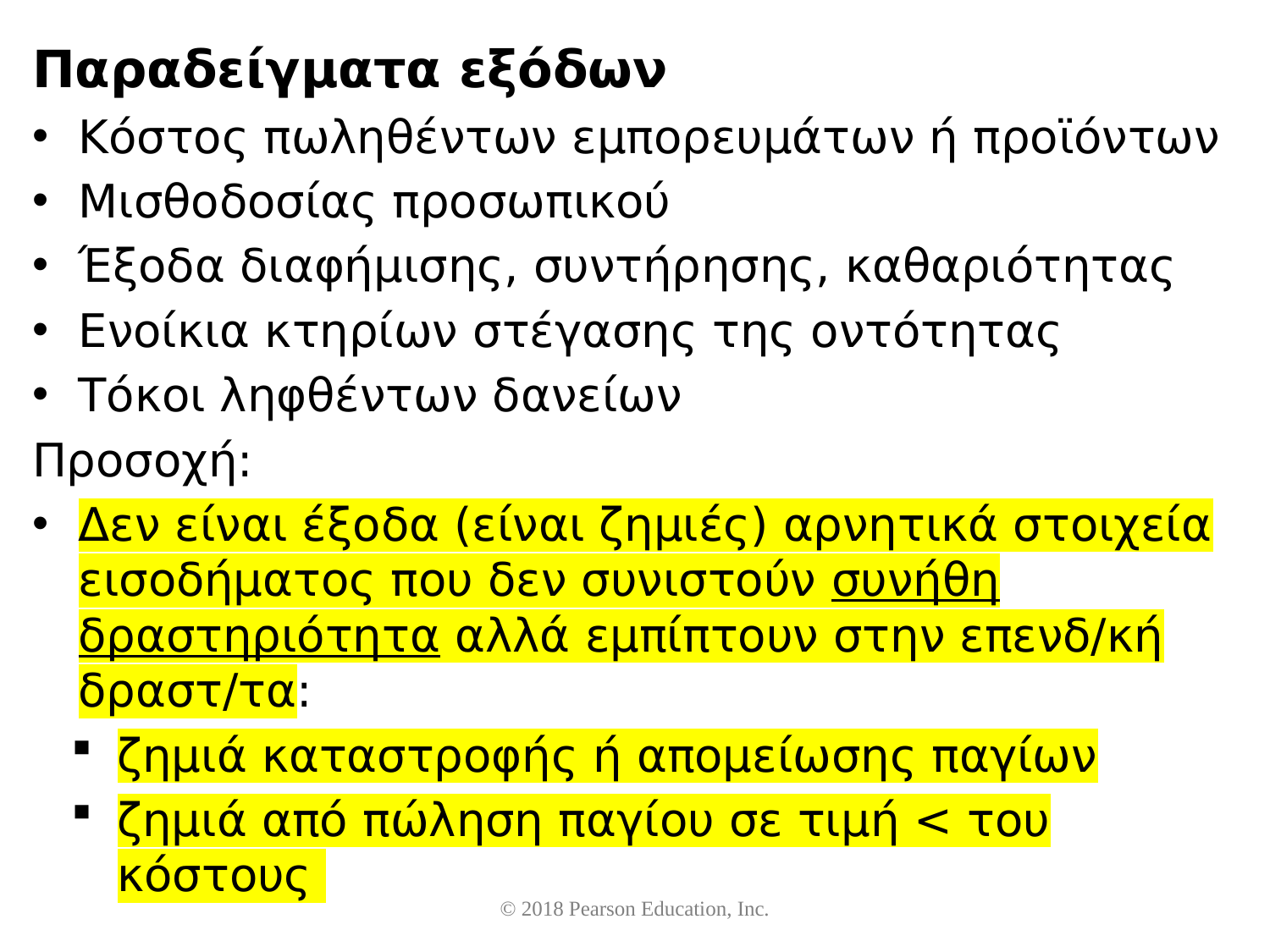

Παραδείγματα εξόδων
Κόστος πωληθέντων εμπορευμάτων ή προϊόντων
Μισθοδοσίας προσωπικού
Έξοδα διαφήμισης, συντήρησης, καθαριότητας
Ενοίκια κτηρίων στέγασης της οντότητας
Τόκοι ληφθέντων δανείων
Προσοχή:
Δεν είναι έξοδα (είναι ζημιές) αρνητικά στοιχεία εισοδήματος που δεν συνιστούν συνήθη δραστηριότητα αλλά εμπίπτουν στην επενδ/κή δραστ/τα:
ζημιά καταστροφής ή απομείωσης παγίων
ζημιά από πώληση παγίου σε τιμή < του κόστους